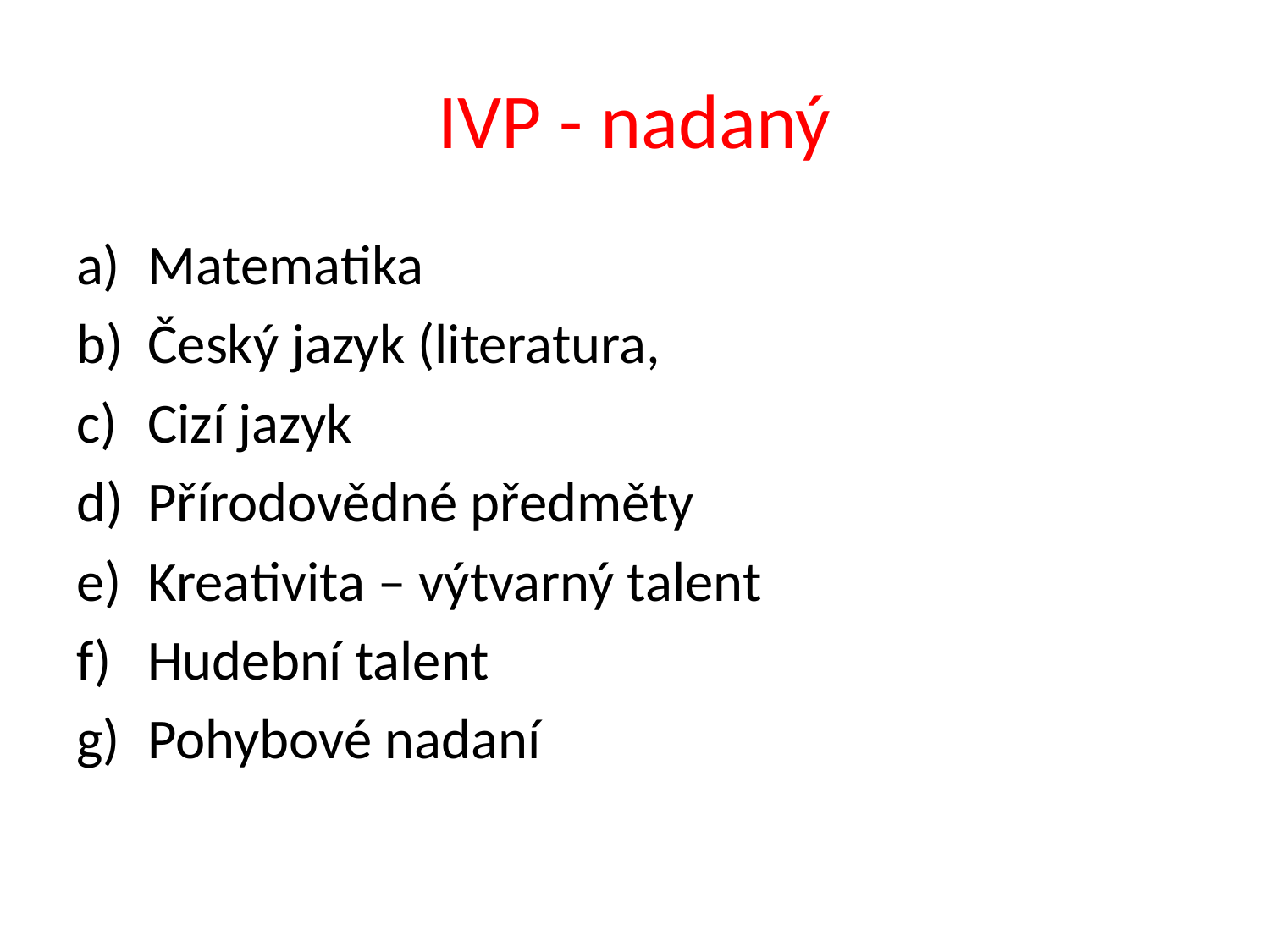

# IVP - nadaný
Matematika
Český jazyk (literatura,
Cizí jazyk
Přírodovědné předměty
Kreativita – výtvarný talent
Hudební talent
Pohybové nadaní